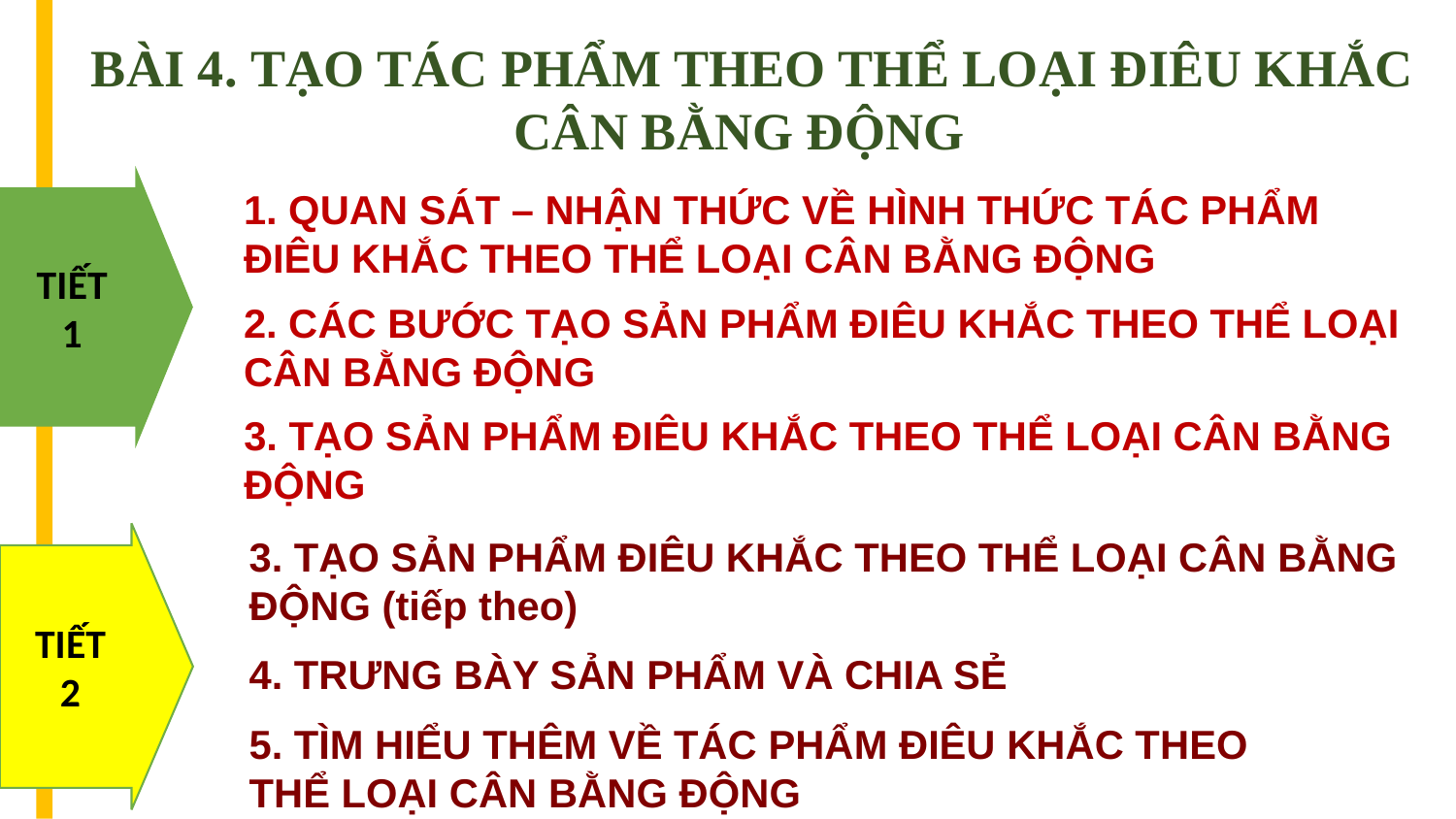

BÀI 4. TẠO TÁC PHẨM THEO THỂ LOẠI ĐIÊU KHẮC CÂN BẰNG ĐỘNG
TIẾT
1
1. QUAN SÁT – NHẬN THỨC VỀ HÌNH THỨC TÁC PHẨM ĐIÊU KHẮC THEO THỂ LOẠI CÂN BẰNG ĐỘNG

2. CÁC BƯỚC TẠO SẢN PHẨM ĐIÊU KHẮC THEO THỂ LOẠI CÂN BẰNG ĐỘNG
3. TẠO SẢN PHẨM ĐIÊU KHẮC THEO THỂ LOẠI CÂN BẰNG ĐỘNG
TIẾT
2
3. TẠO SẢN PHẨM ĐIÊU KHẮC THEO THỂ LOẠI CÂN BẰNG ĐỘNG (tiếp theo)
4. TRƯNG BÀY SẢN PHẨM VÀ CHIA SẺ
5. TÌM HIỂU THÊM VỀ TÁC PHẨM ĐIÊU KHẮC THEO
THỂ LOẠI CÂN BẰNG ĐỘNG